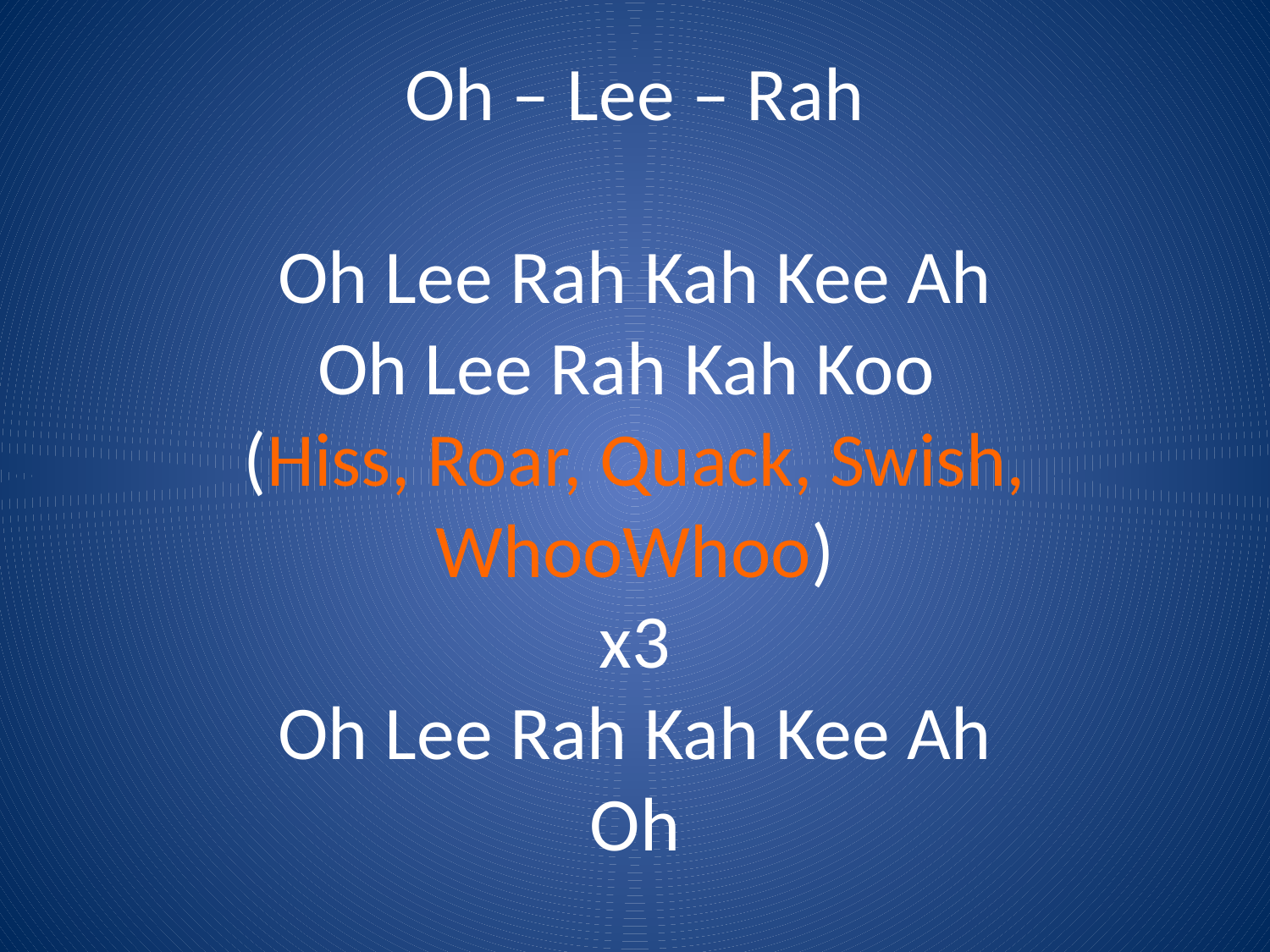

# Oh – Lee – Rah Oh Lee Rah Kah Kee Ah Oh Lee Rah Kah Koo (Hiss, Roar, Quack, Swish, WhooWhoo) x3 Oh Lee Rah Kah Kee Ah Oh